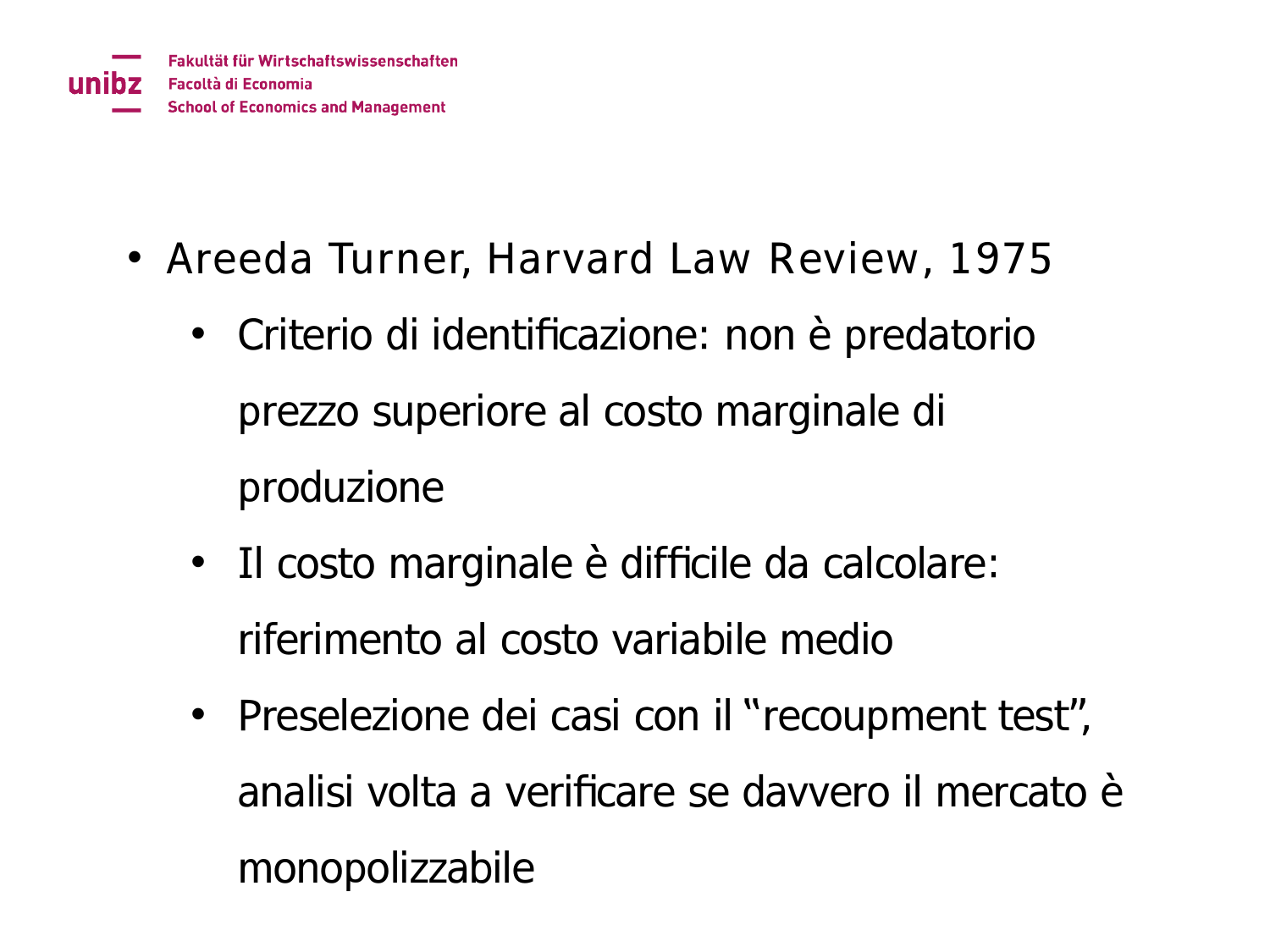

Areeda Turner, Harvard Law Review, 1975
Criterio di identificazione: non è predatorio prezzo superiore al costo marginale di produzione
Il costo marginale è difficile da calcolare: riferimento al costo variabile medio
Preselezione dei casi con il “recoupment test”, analisi volta a verificare se davvero il mercato è monopolizzabile